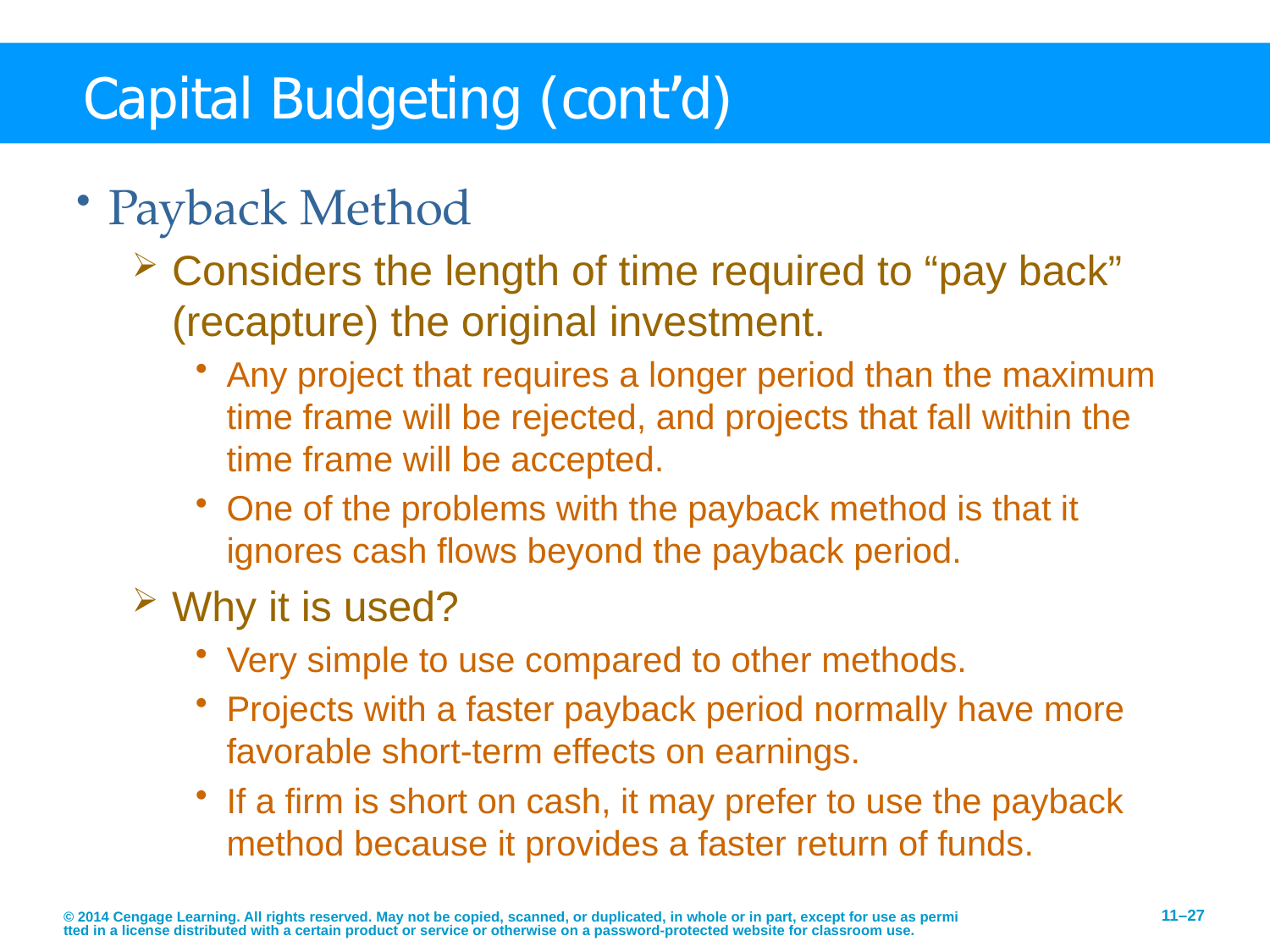

# Capital Budgeting (cont’d)
Payback Method
Considers the length of time required to “pay back” (recapture) the original investment.
Any project that requires a longer period than the maximum time frame will be rejected, and projects that fall within the time frame will be accepted.
One of the problems with the payback method is that it ignores cash flows beyond the payback period.
Why it is used?
Very simple to use compared to other methods.
Projects with a faster payback period normally have more favorable short-term effects on earnings.
If a firm is short on cash, it may prefer to use the payback method because it provides a faster return of funds.
© 2014 Cengage Learning. All rights reserved. May not be copied, scanned, or duplicated, in whole or in part, except for use as permitted in a license distributed with a certain product or service or otherwise on a password-protected website for classroom use.
11–27